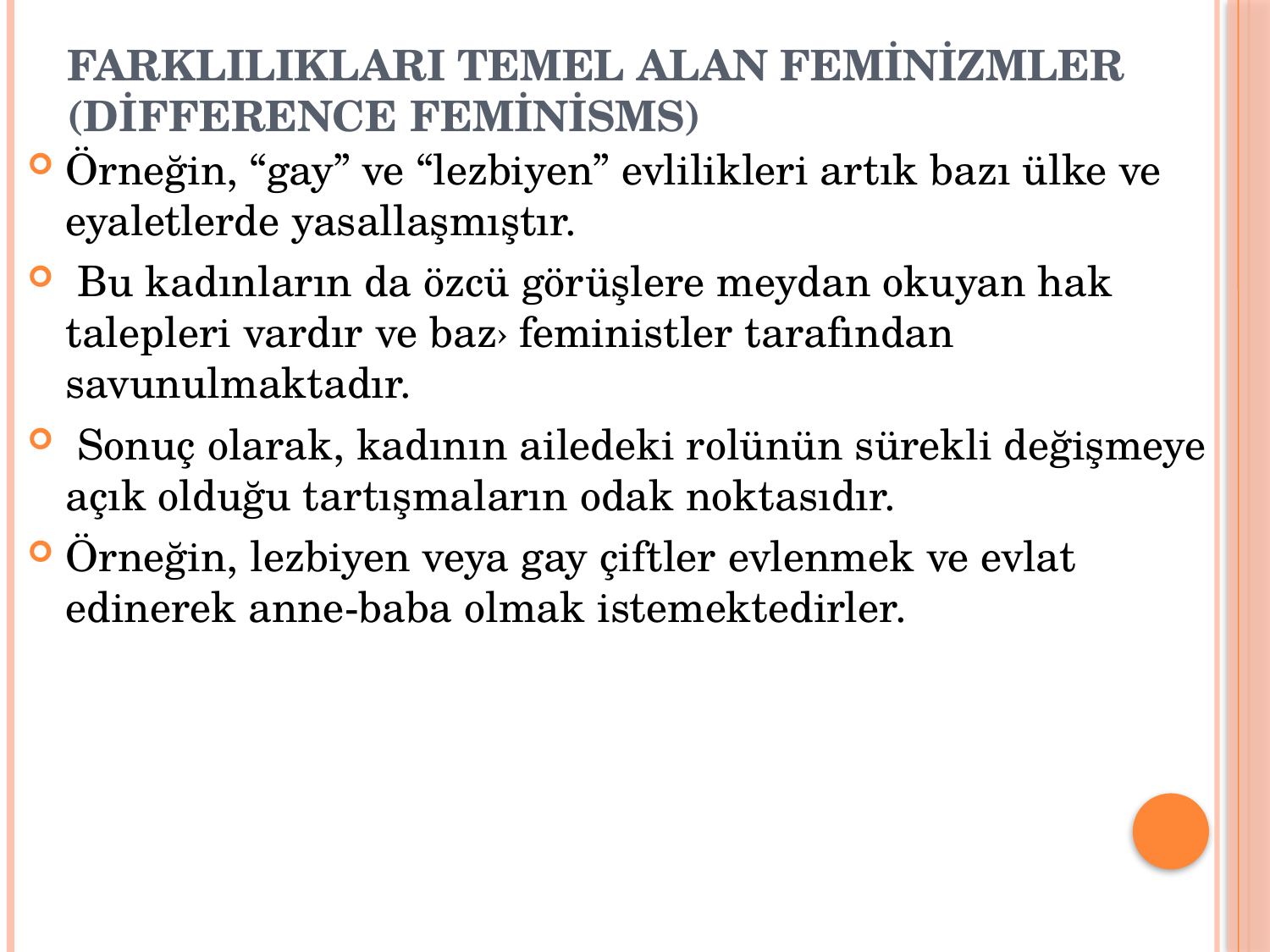

# Farklılıkları Temel Alan Feminizmler (Difference Feminisms)
Örneğin, “gay” ve “lezbiyen” evlilikleri artık bazı ülke ve eyaletlerde yasallaşmıştır.
 Bu kadınların da özcü görüşlere meydan okuyan hak talepleri vardır ve baz› feministler tarafından savunulmaktadır.
 Sonuç olarak, kadının ailedeki rolünün sürekli değişmeye açık olduğu tartışmaların odak noktasıdır.
Örneğin, lezbiyen veya gay çiftler evlenmek ve evlat edinerek anne-baba olmak istemektedirler.